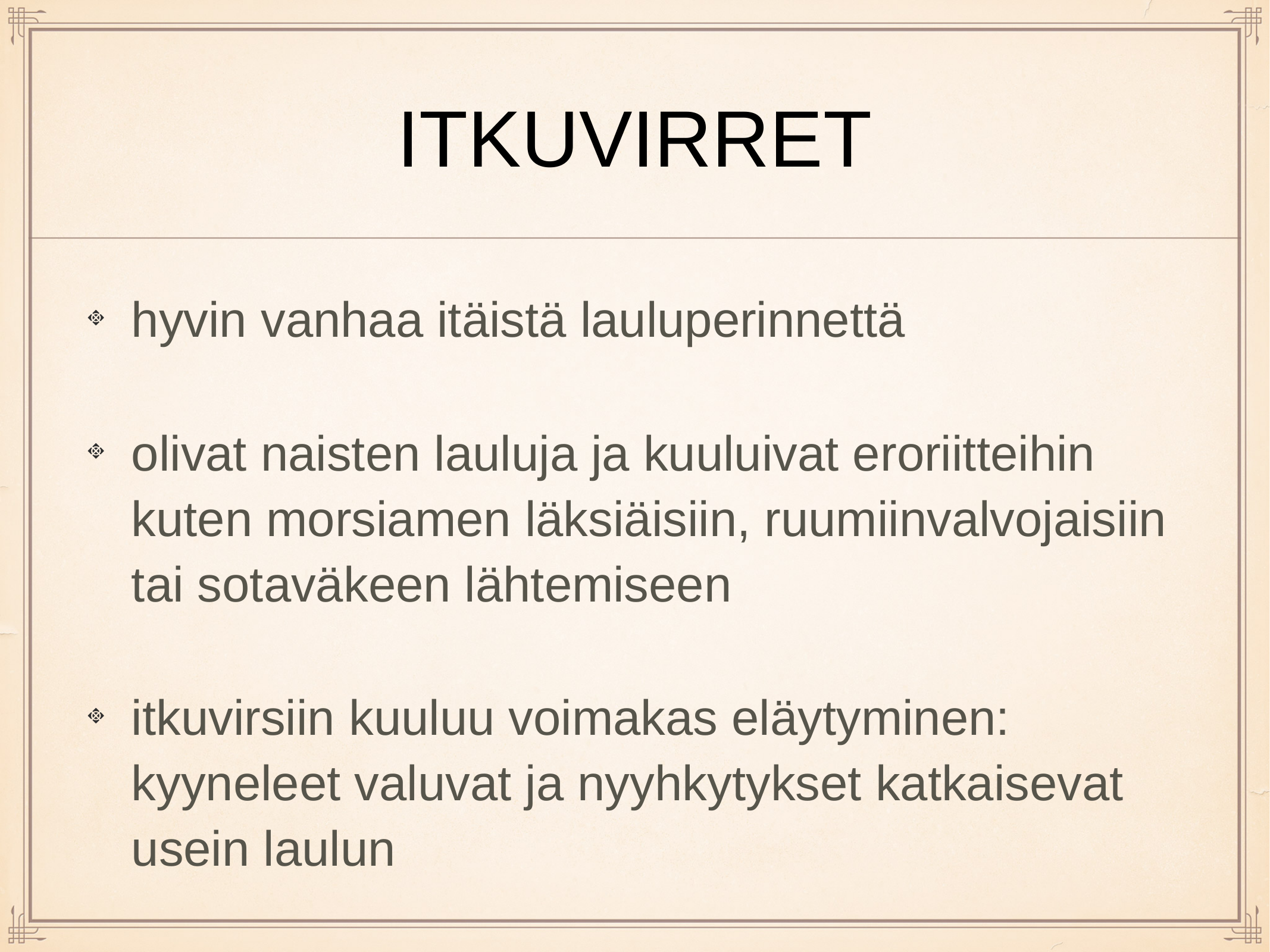

# itkuvirret
hyvin vanhaa itäistä lauluperinnettä
olivat naisten lauluja ja kuuluivat eroriitteihin kuten morsiamen läksiäisiin, ruumiinvalvojaisiin tai sotaväkeen lähtemiseen
itkuvirsiin kuuluu voimakas eläytyminen: kyyneleet valuvat ja nyyhkytykset katkaisevat usein laulun